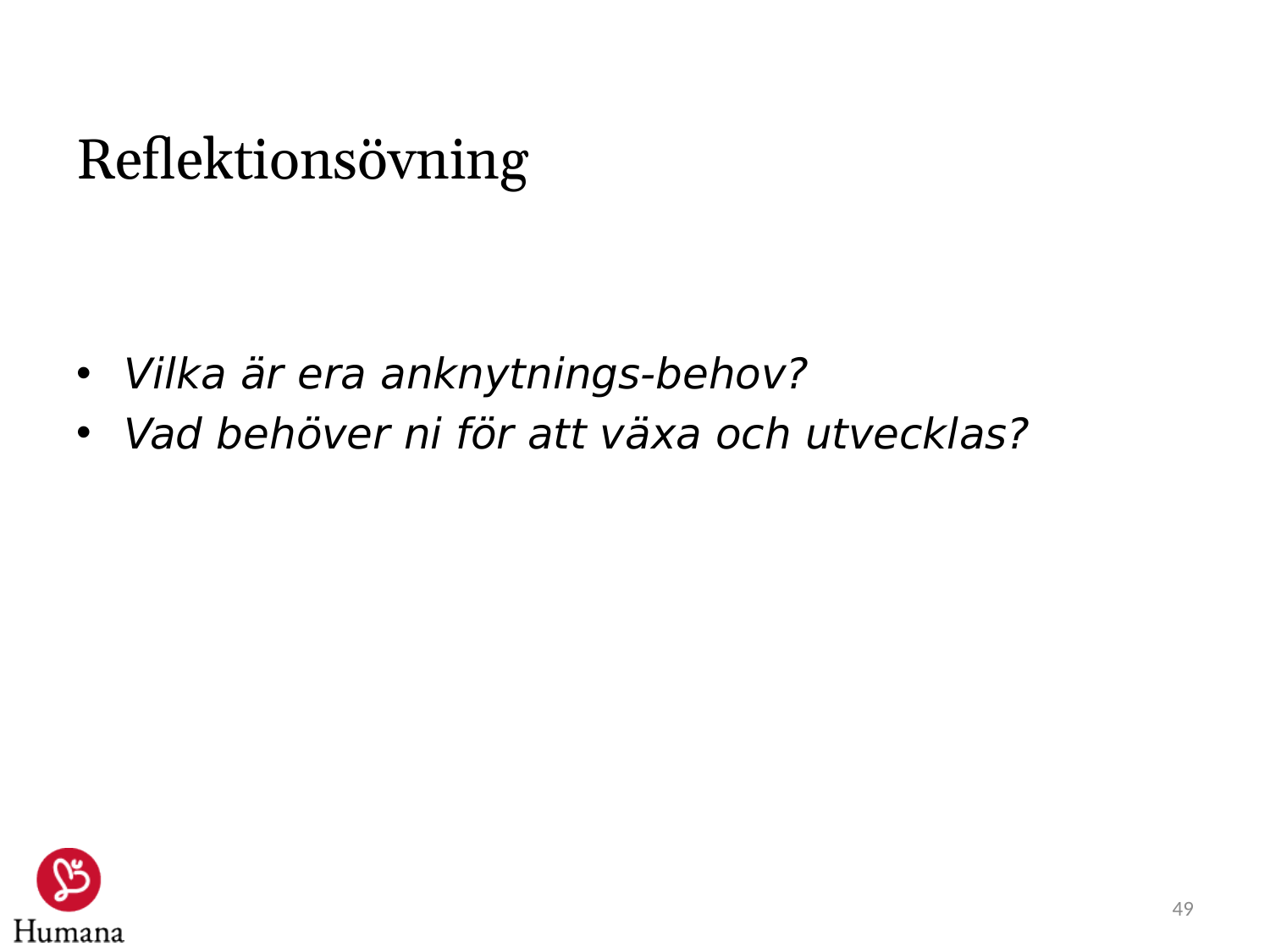

# Reflektionsövning

Vilka är era anknytnings-behov?
Vad behöver ni för att växa och utvecklas?

49